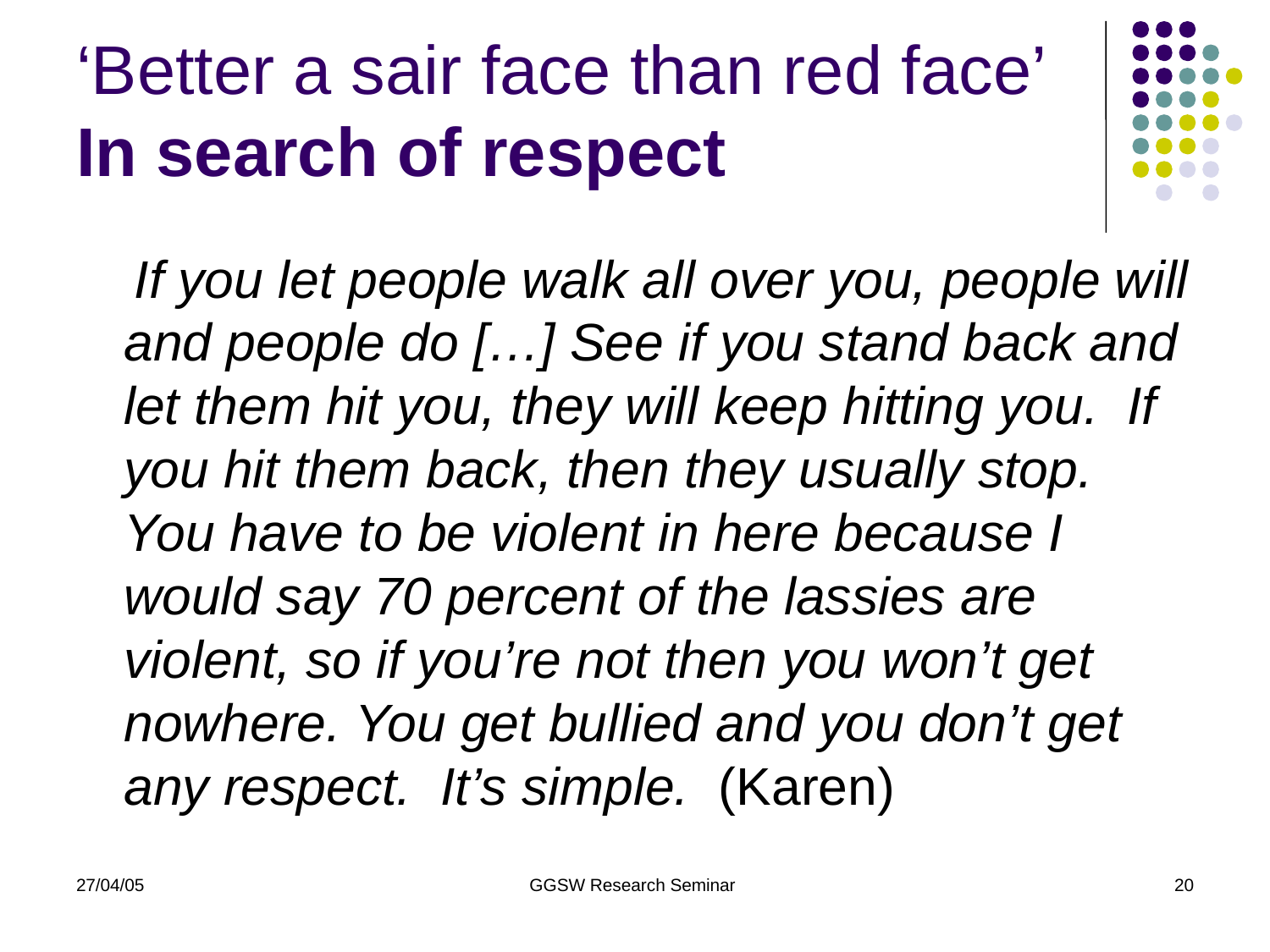

# ‘Better a sair face than red face’ In search of respect
    If you let people walk all over you, people will and people do […] See if you stand back and let them hit you, they will keep hitting you.  If you hit them back, then they usually stop.  You have to be violent in here because I would say 70 percent of the lassies are violent, so if you’re not then you won’t get nowhere. You get bullied and you don’t get any respect.  It’s simple.  (Karen)

27/04/05
GGSW Research Seminar
20